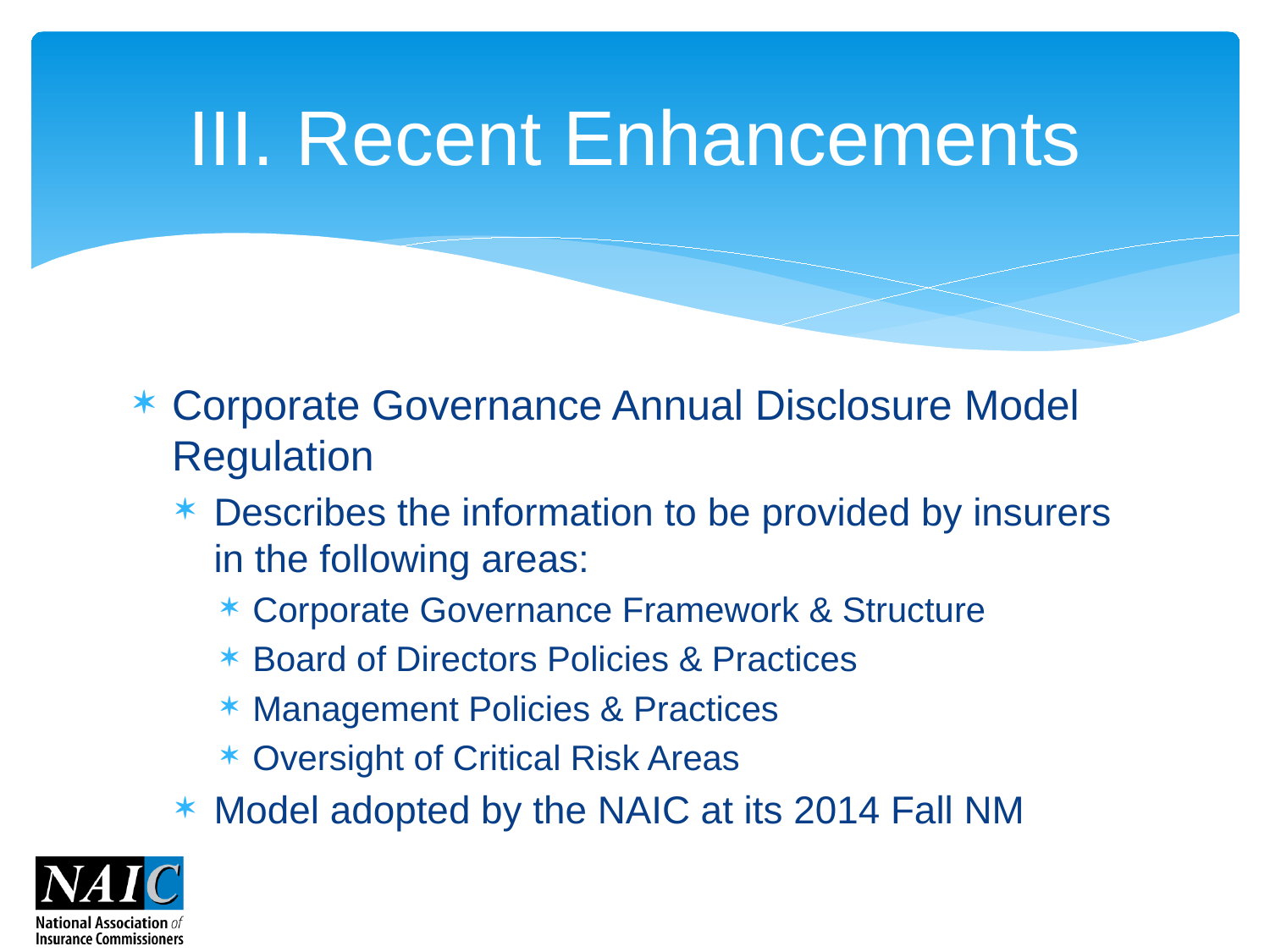

# III. Recent Enhancements
Corporate Governance Annual Disclosure Model Regulation
Describes the information to be provided by insurers in the following areas:
Corporate Governance Framework & Structure
Board of Directors Policies & Practices
Management Policies & Practices
Oversight of Critical Risk Areas
Model adopted by the NAIC at its 2014 Fall NM